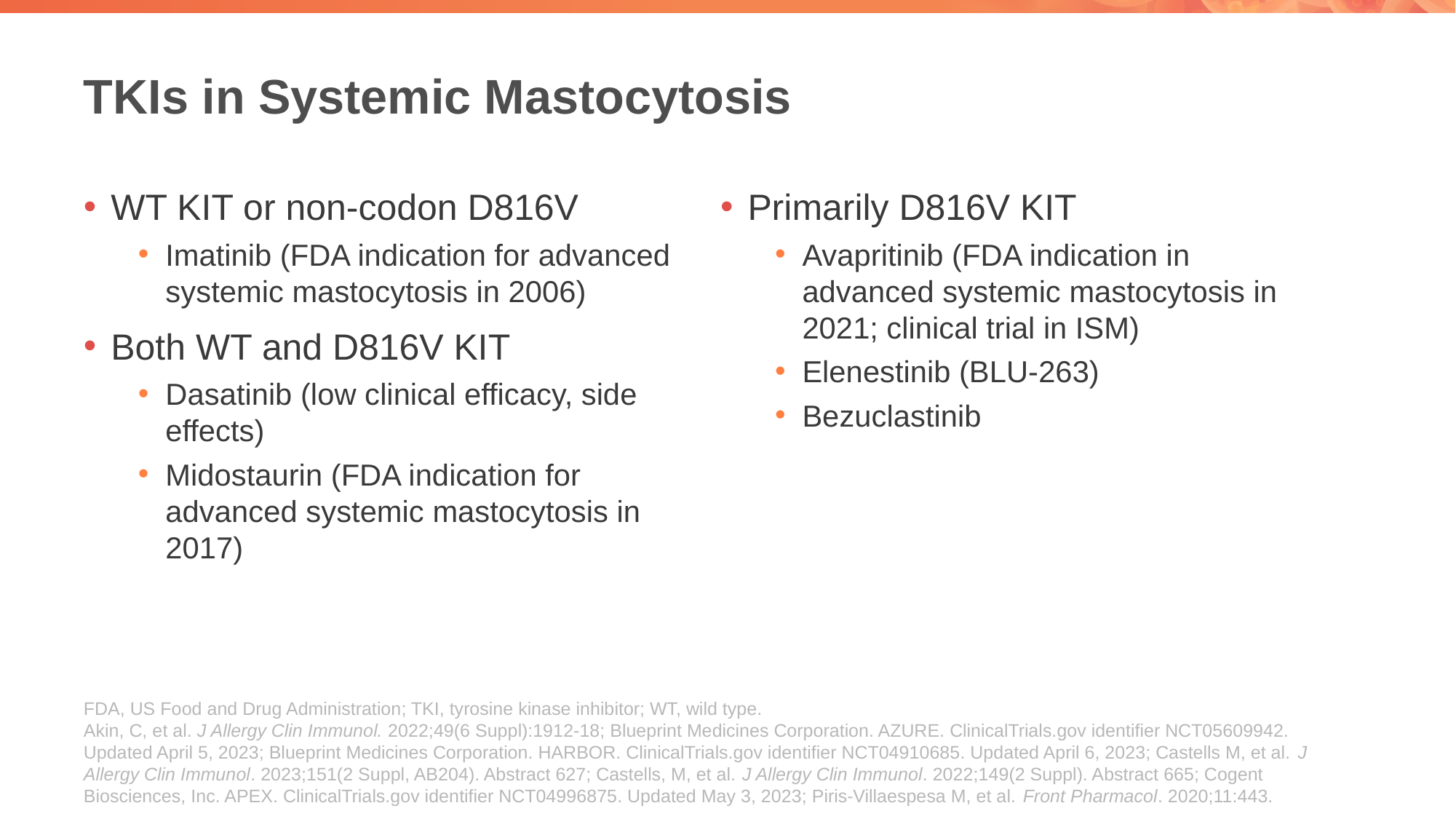

# TKIs in Systemic Mastocytosis
WT KIT or non-codon D816V
Imatinib (FDA indication for advanced systemic mastocytosis in 2006)
Both WT and D816V KIT
Dasatinib (low clinical efficacy, side effects)
Midostaurin (FDA indication for advanced systemic mastocytosis in 2017)

Primarily D816V KIT
Avapritinib (FDA indication in advanced systemic mastocytosis in 2021; clinical trial in ISM)
Elenestinib (BLU-263)
Bezuclastinib

FDA, US Food and Drug Administration; TKI, tyrosine kinase inhibitor; WT, wild type.
Akin, C, et al. J Allergy Clin Immunol. 2022;49(6 Suppl):1912-18; Blueprint Medicines Corporation. AZURE. ClinicalTrials.gov identifier NCT05609942. Updated April 5, 2023; Blueprint Medicines Corporation. HARBOR. ClinicalTrials.gov identifier NCT04910685. Updated April 6, 2023; Castells M, et al. J Allergy Clin Immunol. 2023;151(2 Suppl, AB204). Abstract 627; Castells, M, et al. J Allergy Clin Immunol. 2022;149(2 Suppl). Abstract 665; Cogent Biosciences, Inc. APEX. ClinicalTrials.gov identifier NCT04996875. Updated May 3, 2023; Piris-Villaespesa M, et al. Front Pharmacol. 2020;11:443.